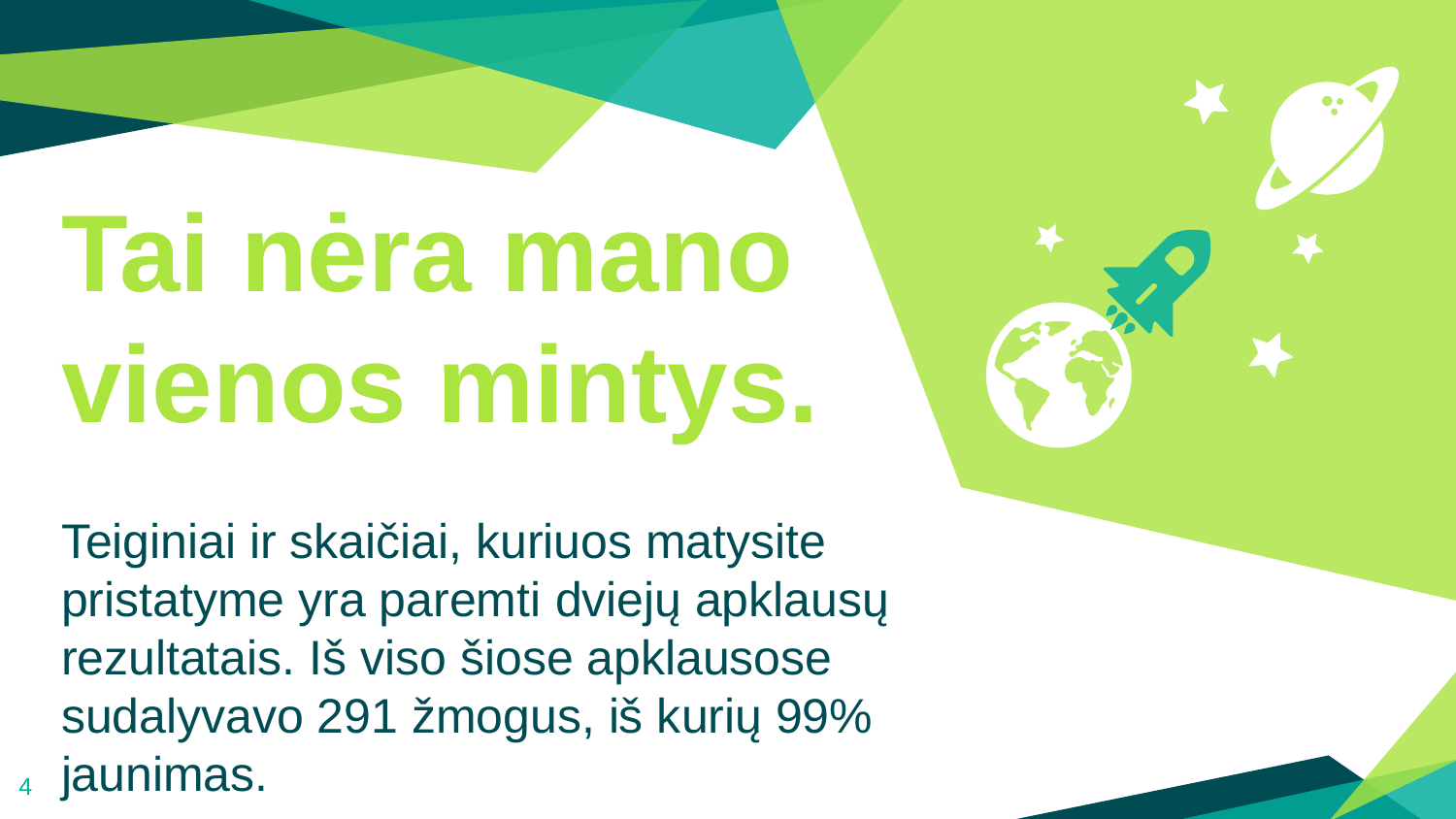

Tai nėra mano vienos mintys.

Teiginiai ir skaičiai, kuriuos matysite pristatyme yra paremti dviejų apklausų rezultatais. Iš viso šiose apklausose sudalyvavo 291 žmogus, iš kurių 99% jaunimas.
4